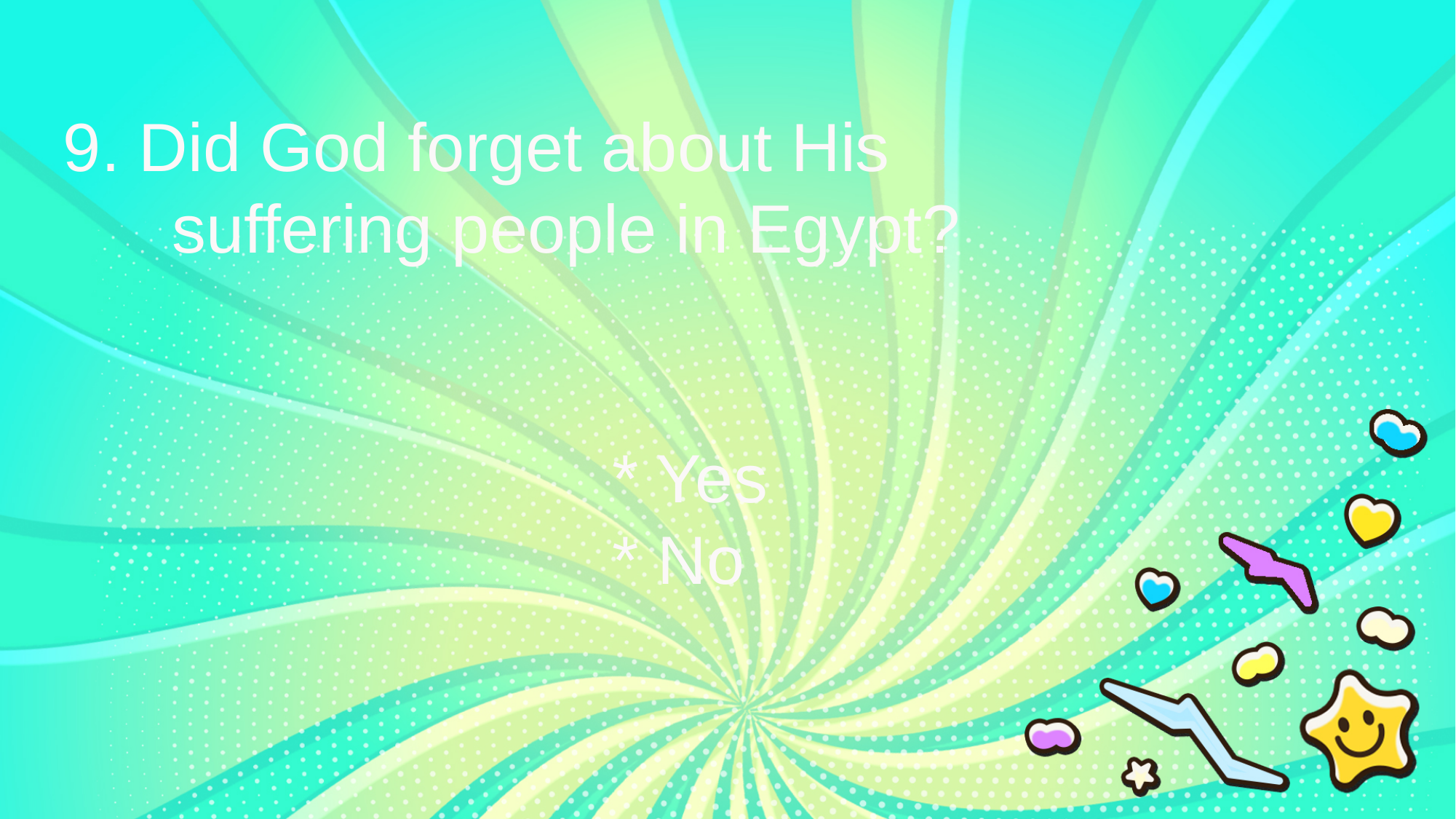

9. Did God forget about His
	suffering people in Egypt?
* Yes
* No